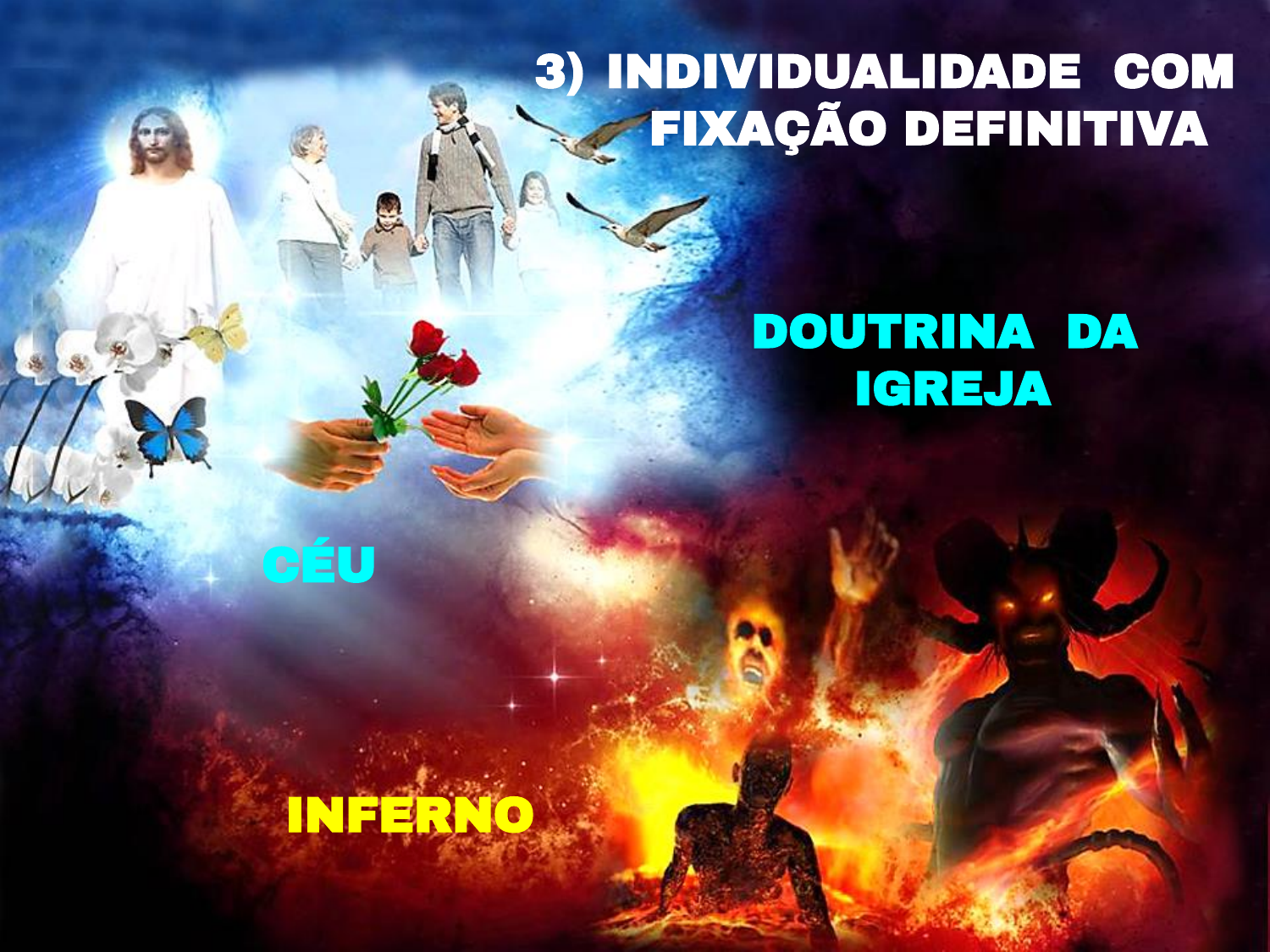

INDIVIDUALIDADE  COM  FIXAÇÃO DEFINITIVA
DOUTRINA  DA  IGREJA
CÉU
INFERNO